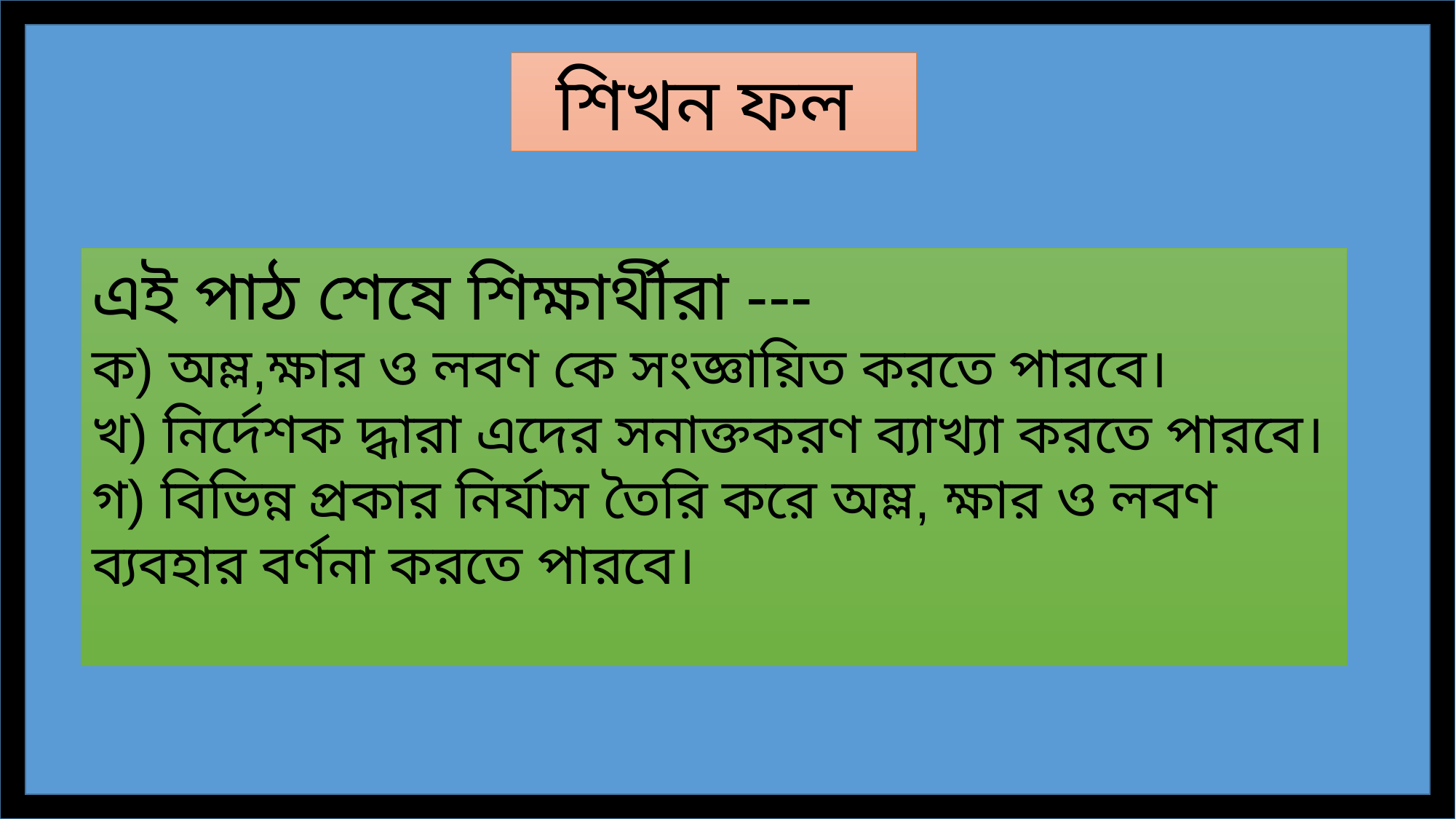

শিখন ফল
এই পাঠ শেষে শিক্ষার্থীরা ---
ক) অম্ল,ক্ষার ও লবণ কে সংজ্ঞায়িত করতে পারবে।
খ) নির্দেশক দ্ধারা এদের সনাক্তকরণ ব্যাখ্যা করতে পারবে।
গ) বিভিন্ন প্রকার নির্যাস তৈরি করে অম্ল, ক্ষার ও লবণ ব্যবহার বর্ণনা করতে পারবে।